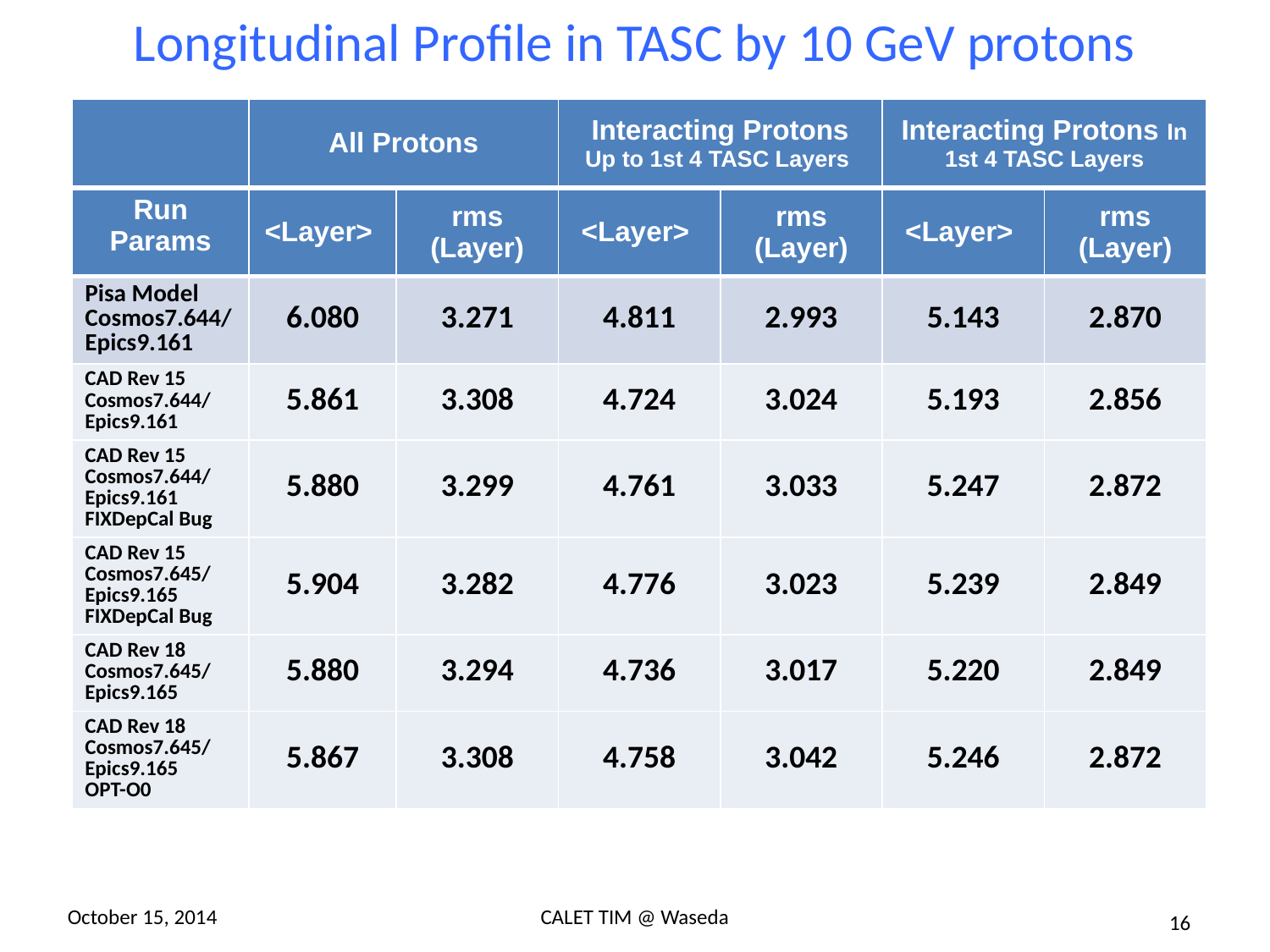

# Longitudinal Profile in TASC by 10 GeV protons
|  | All Protons |  | Interacting Protons Up to 1st 4 TASC Layers |  | Interacting Protons In 1st 4 TASC Layers |  |
| --- | --- | --- | --- | --- | --- | --- |
| Run Params | <Layer> | rms (Layer) | <Layer> | rms (Layer) | <Layer> | rms (Layer) |
| Pisa Model Cosmos7.644/Epics9.161 | 6.080 | 3.271 | 4.811 | 2.993 | 5.143 | 2.870 |
| CAD Rev 15 Cosmos7.644/Epics9.161 | 5.861 | 3.308 | 4.724 | 3.024 | 5.193 | 2.856 |
| CAD Rev 15 Cosmos7.644/Epics9.161 FIXDepCal Bug | 5.880 | 3.299 | 4.761 | 3.033 | 5.247 | 2.872 |
| CAD Rev 15 Cosmos7.645/Epics9.165 FIXDepCal Bug | 5.904 | 3.282 | 4.776 | 3.023 | 5.239 | 2.849 |
| CAD Rev 18 Cosmos7.645/Epics9.165 | 5.880 | 3.294 | 4.736 | 3.017 | 5.220 | 2.849 |
| CAD Rev 18 Cosmos7.645/Epics9.165 OPT-O0 | 5.867 | 3.308 | 4.758 | 3.042 | 5.246 | 2.872 |
October 15, 2014
CALET TIM @ Waseda
16